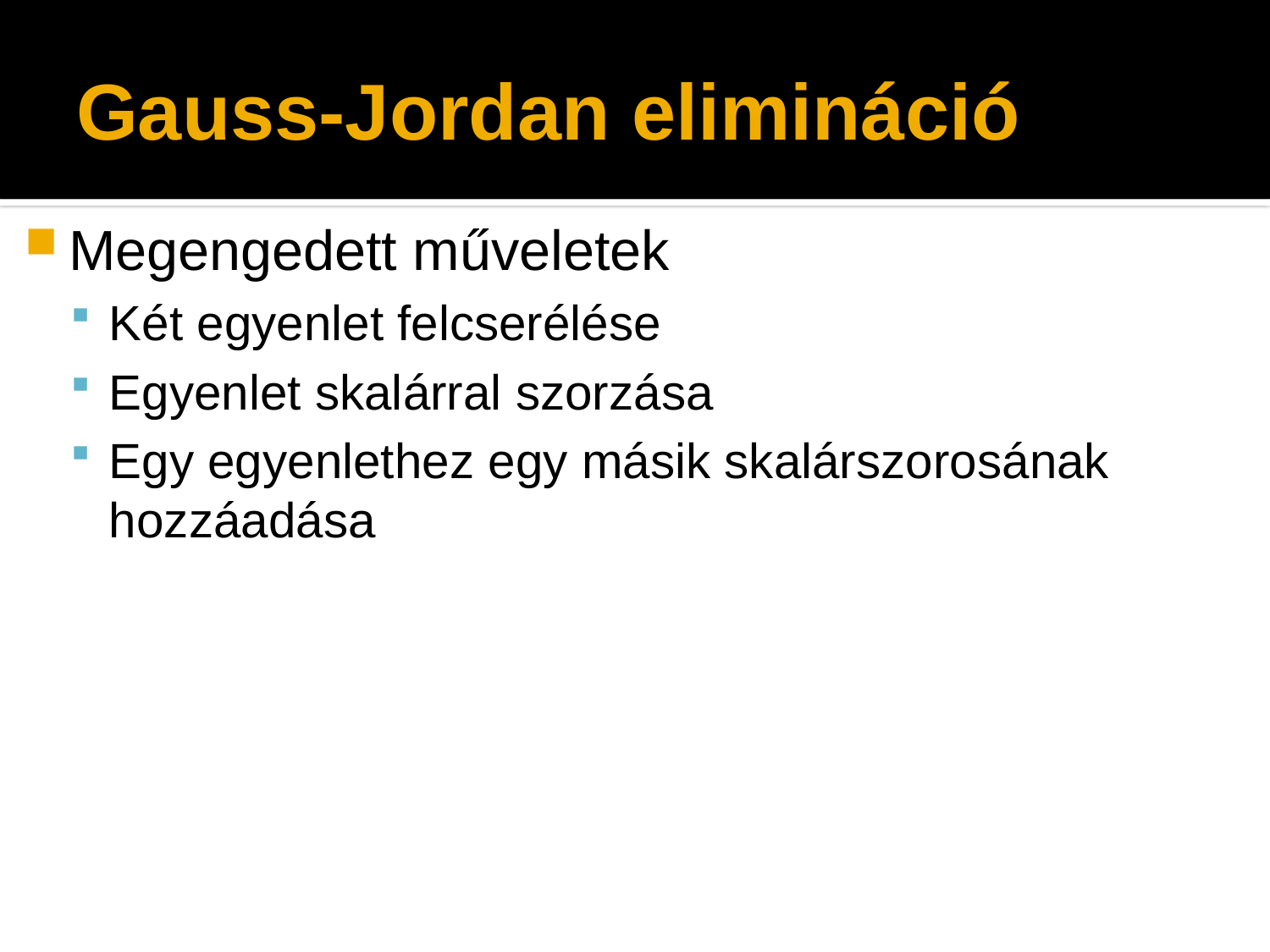

# Gauss-Jordan elimináció
Megengedett műveletek
Két egyenlet felcserélése
Egyenlet skalárral szorzása
Egy egyenlethez egy másik skalárszorosának hozzáadása